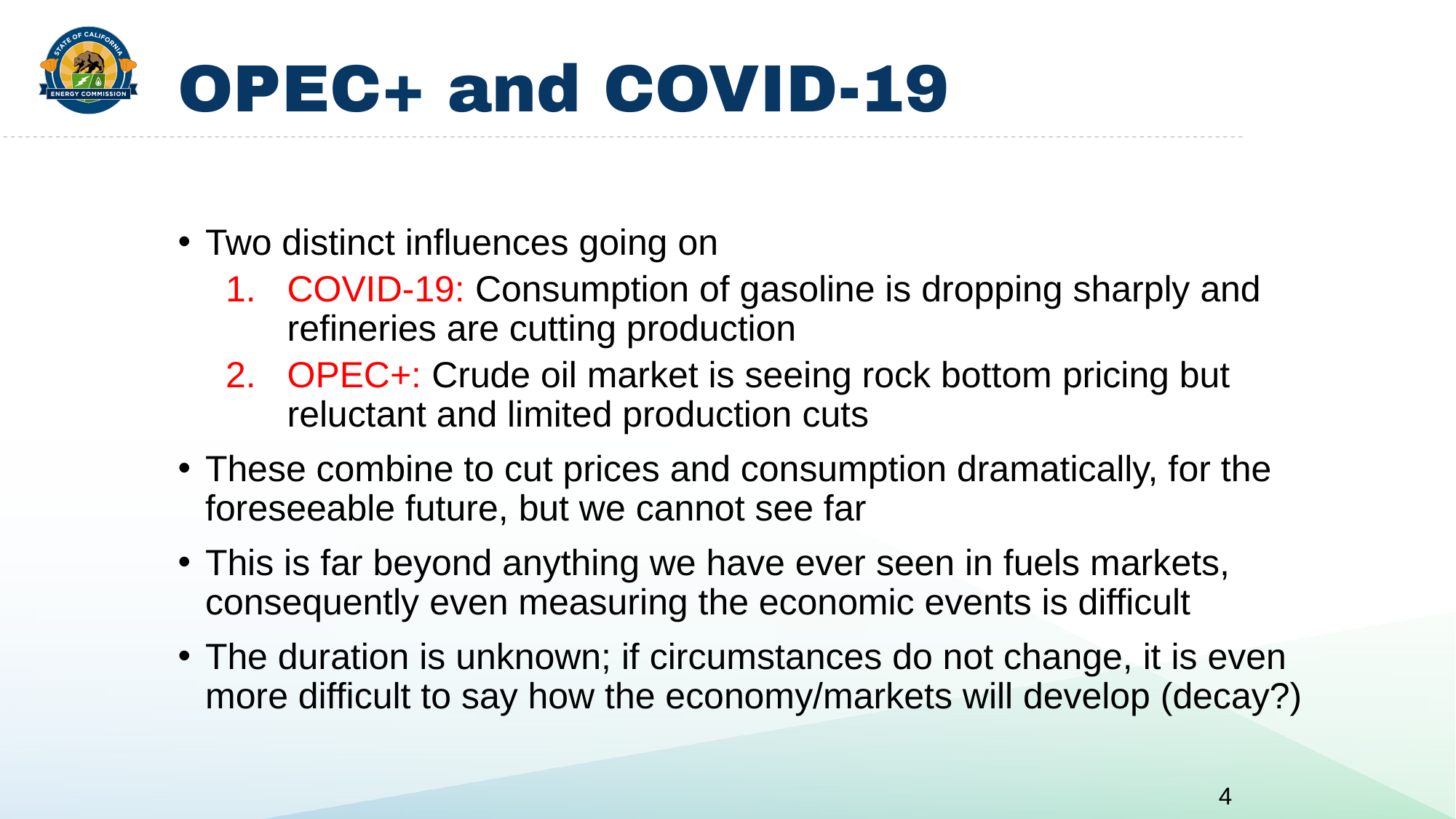

# OPEC+ and COVID-19
Two distinct influences going on
COVID-19: Consumption of gasoline is dropping sharply and refineries are cutting production
OPEC+: Crude oil market is seeing rock bottom pricing but reluctant and limited production cuts
These combine to cut prices and consumption dramatically, for the foreseeable future, but we cannot see far
This is far beyond anything we have ever seen in fuels markets, consequently even measuring the economic events is difficult
The duration is unknown; if circumstances do not change, it is even more difficult to say how the economy/markets will develop (decay?)
4